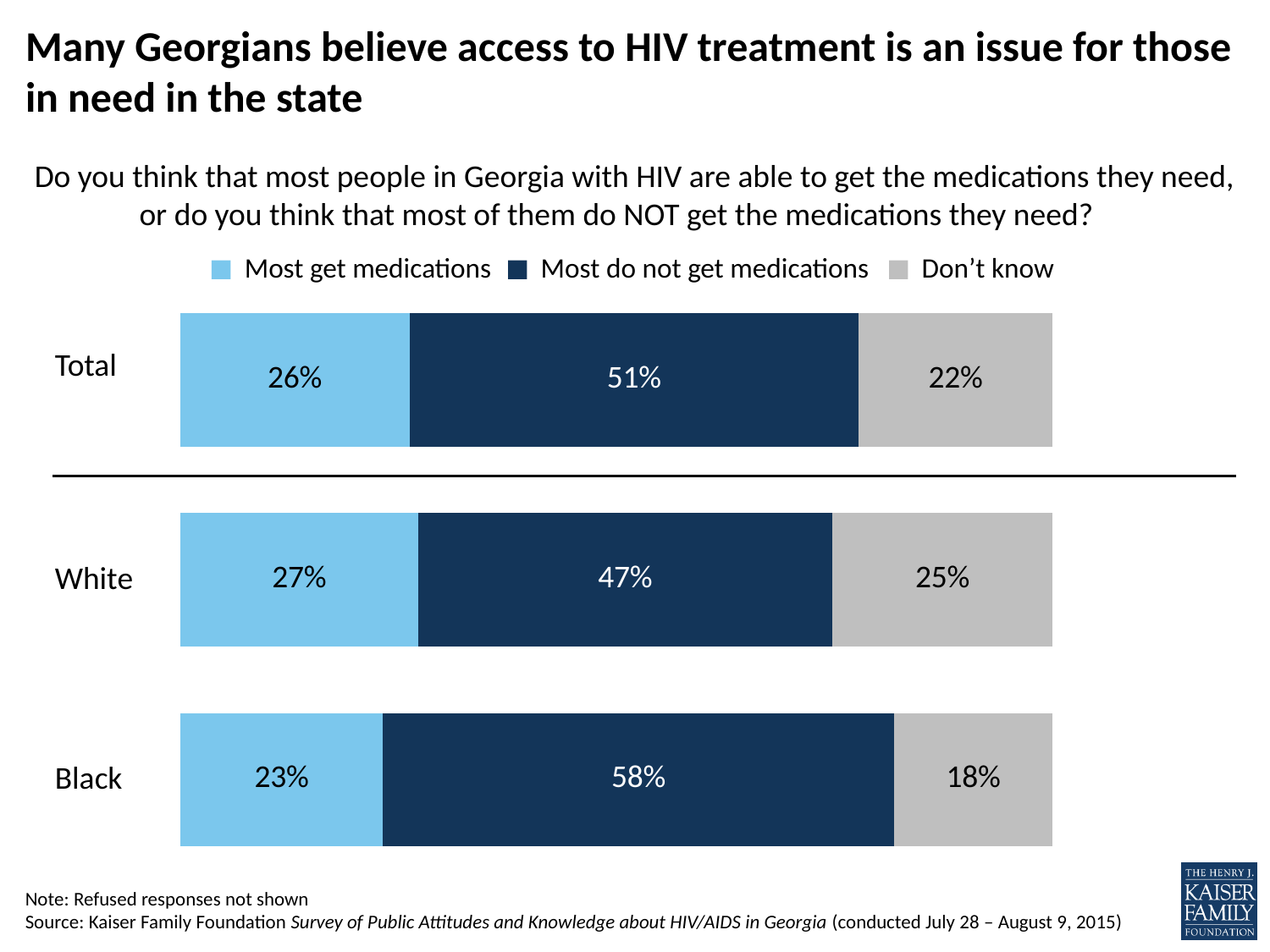

# Many Georgians believe access to HIV treatment is an issue for those in need in the state
Do you think that most people in Georgia with HIV are able to get the medications they need, or do you think that most of them do NOT get the medications they need?

### Chart

| Category | Most get meds | Most do not get meds | Don't know  |
|---|---|---|---|
| Black | 0.23 | 0.58 | 0.18 |
| White | 0.27 | 0.47 | 0.25 |
| Total | 0.26 | 0.51 | 0.22 |
Most get medications
Most do not get medications
Don’t know

Total
White
Black
Note: Refused responses not shown
Source: Kaiser Family Foundation Survey of Public Attitudes and Knowledge about HIV/AIDS in Georgia (conducted July 28 – August 9, 2015)